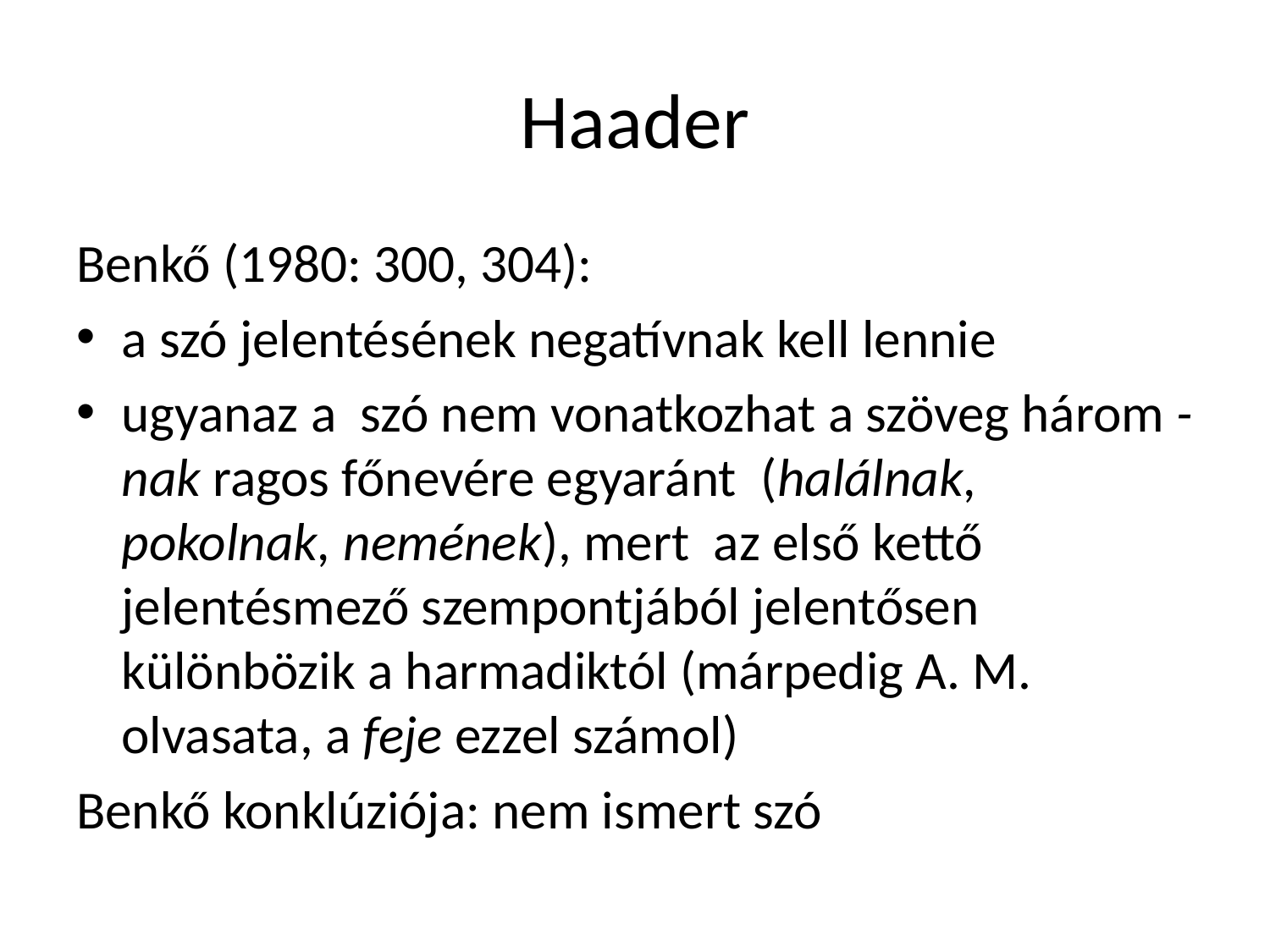

# Haader
Benkő (1980: 300, 304):
a szó jelentésének negatívnak kell lennie
ugyanaz a  szó nem vonatkozhat a szöveg három -nak ragos főnevére egyaránt  (halálnak, pokolnak, nemének), mert  az első kettő jelentésmező szempontjából jelentősen különbözik a harmadiktól (márpedig A. M. olvasata, a feje ezzel számol)
Benkő konklúziója: nem ismert szó